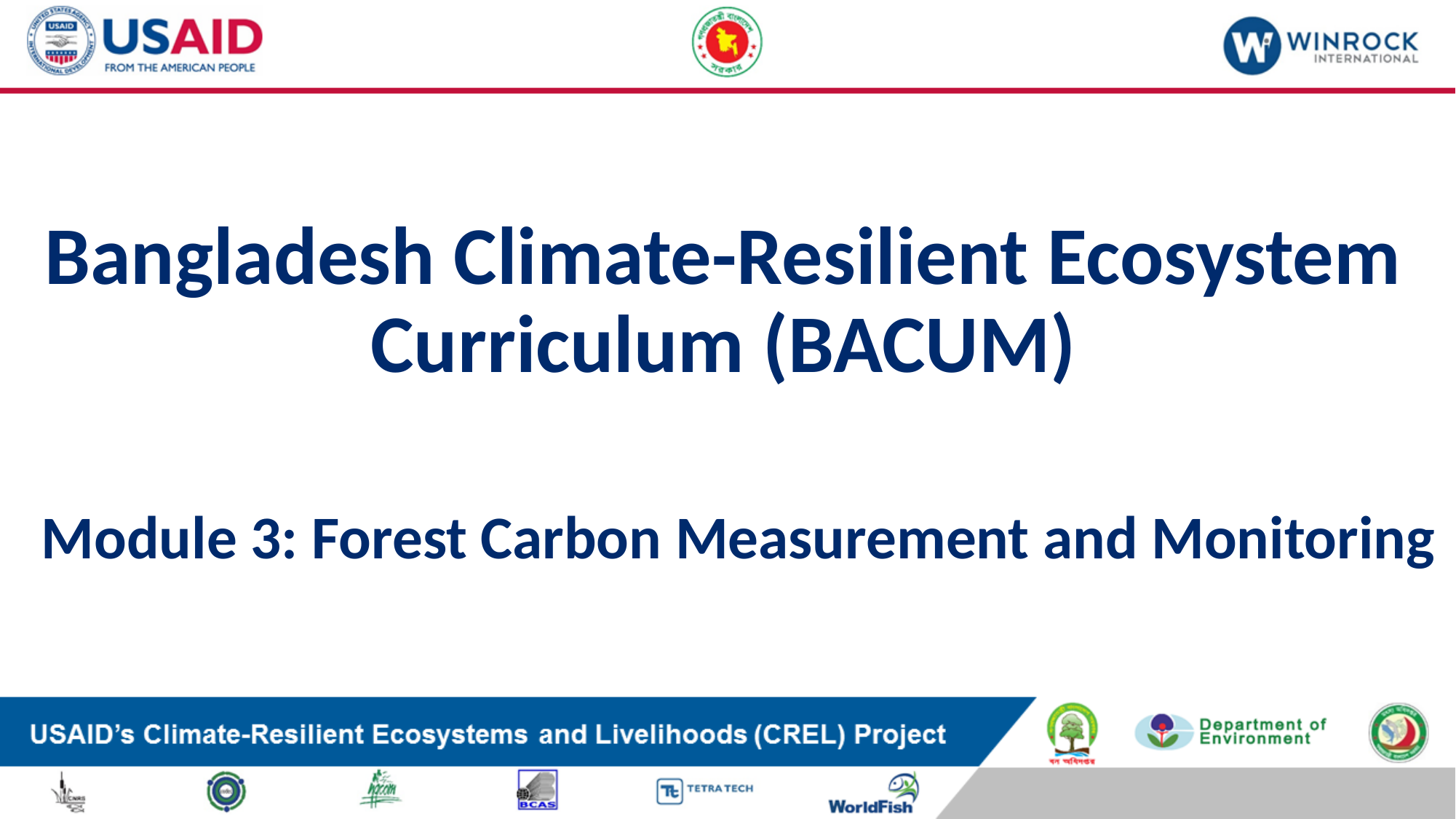

# Bangladesh Climate-Resilient Ecosystem Curriculum (BACUM)
Module 3: Forest Carbon Measurement and Monitoring